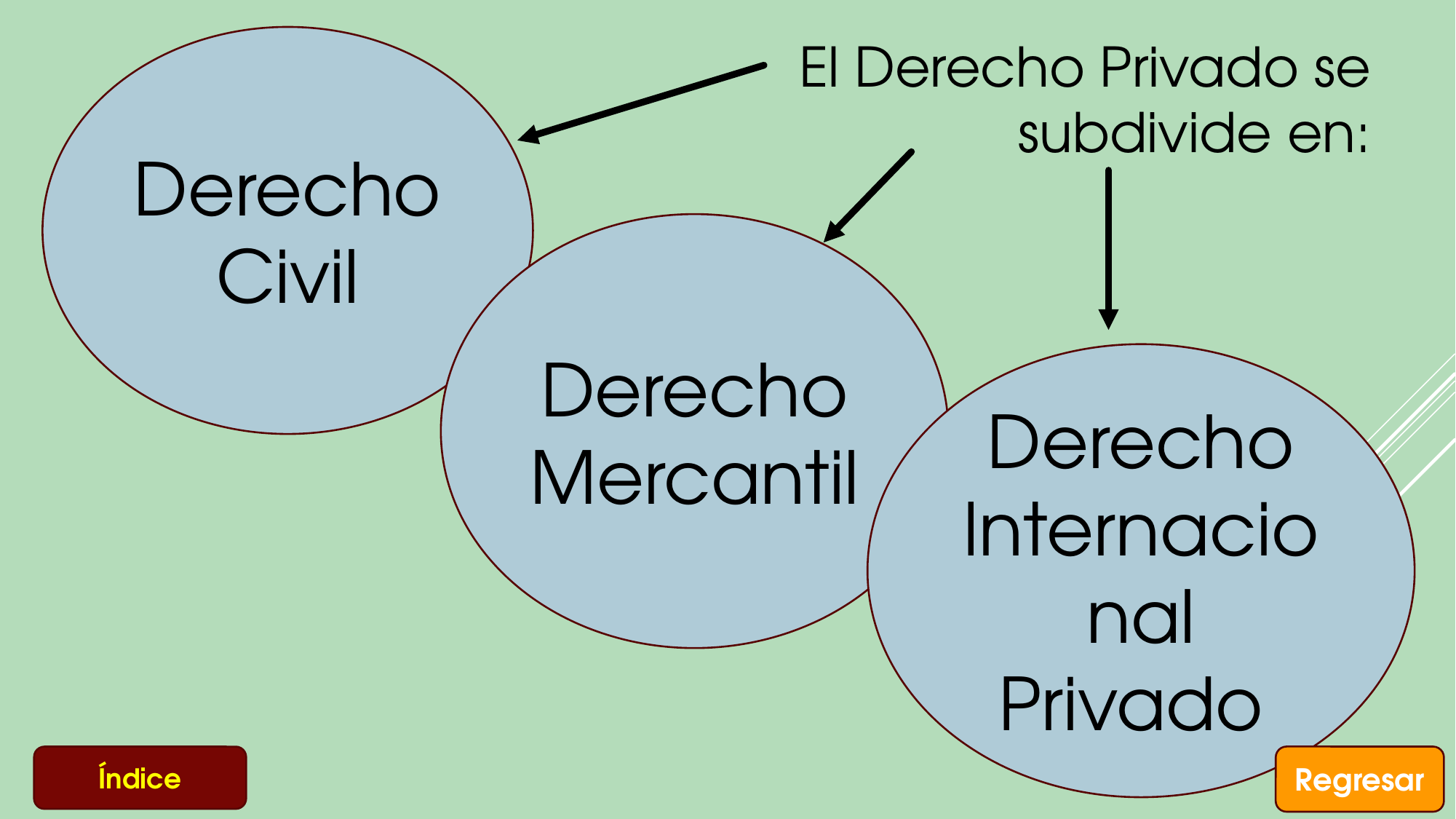

Derecho Civil
El Derecho Privado se subdivide en:
Derecho Mercantil
Derecho Internacional Privado
Índice
Regresar